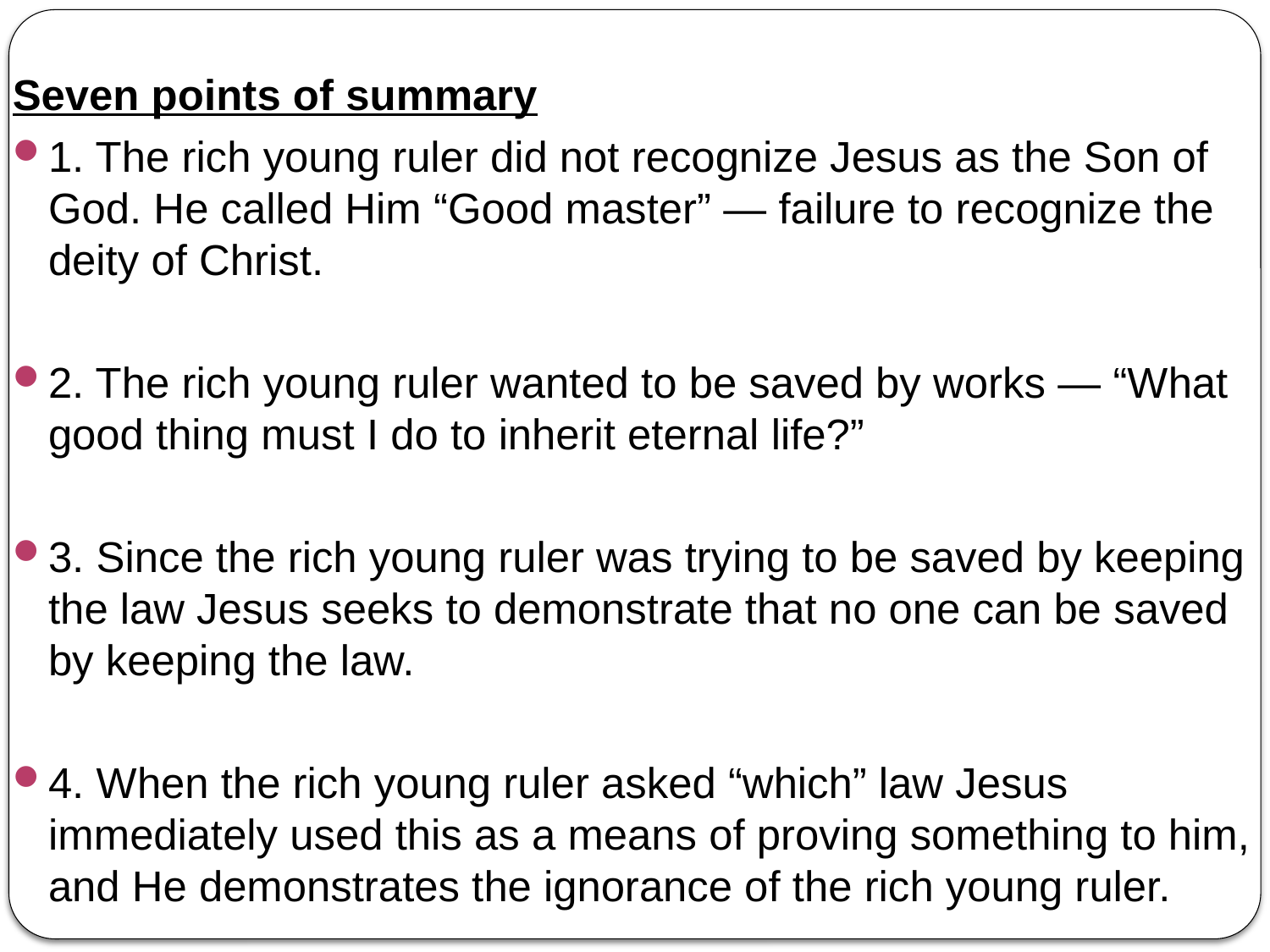

Seven points of summary
1. The rich young ruler did not recognize Jesus as the Son of God. He called Him “Good master” — failure to recognize the deity of Christ.

2. The rich young ruler wanted to be saved by works — “What good thing must I do to inherit eternal life?”

3. Since the rich young ruler was trying to be saved by keeping the law Jesus seeks to demonstrate that no one can be saved by keeping the law.

4. When the rich young ruler asked “which” law Jesus immediately used this as a means of proving something to him, and He demonstrates the ignorance of the rich young ruler.